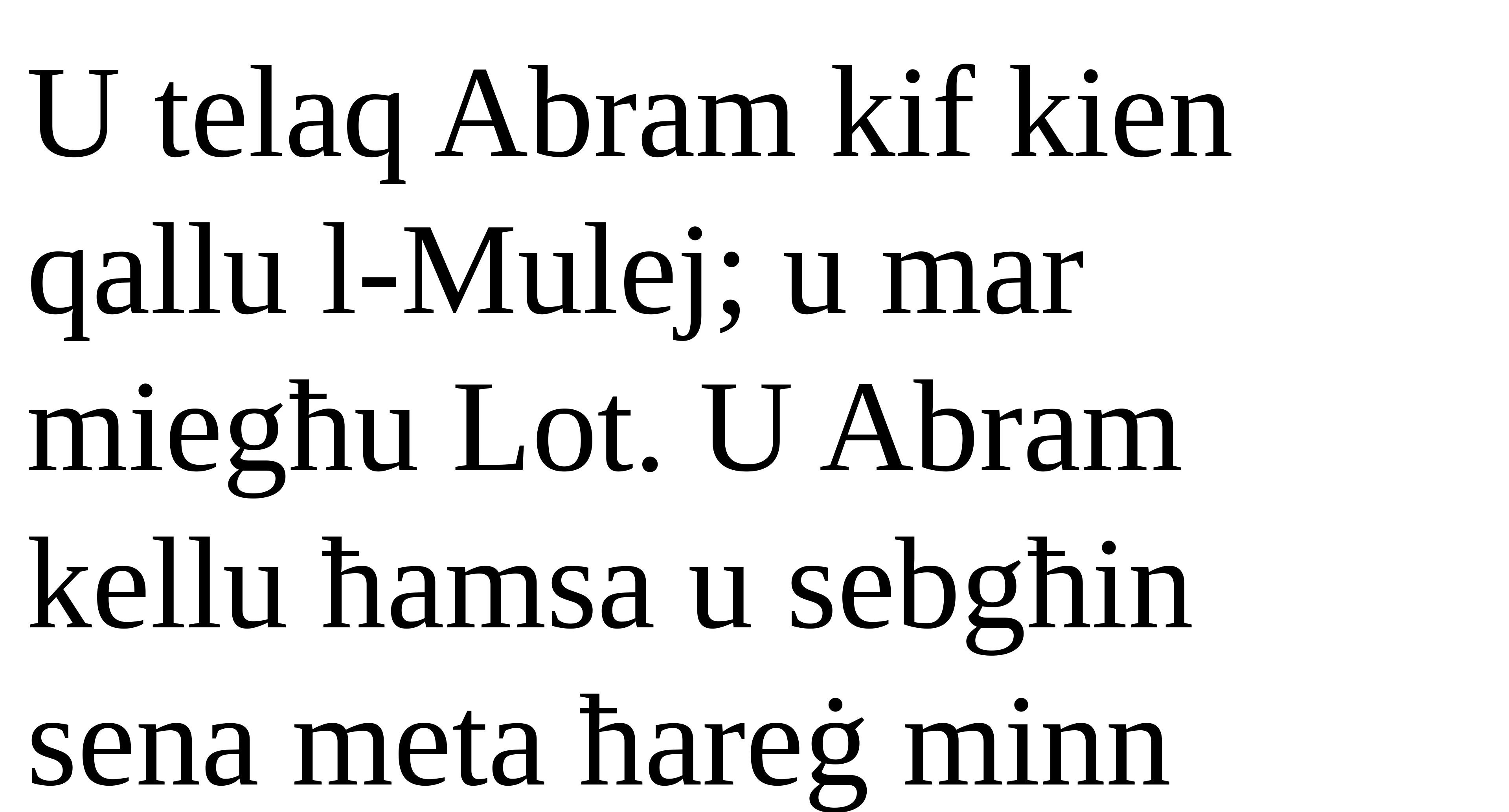

U telaq Abram kif kien
qallu l-Mulej; u mar
miegħu Lot. U Abram
kellu ħamsa u sebgħin
sena meta ħareġ minn